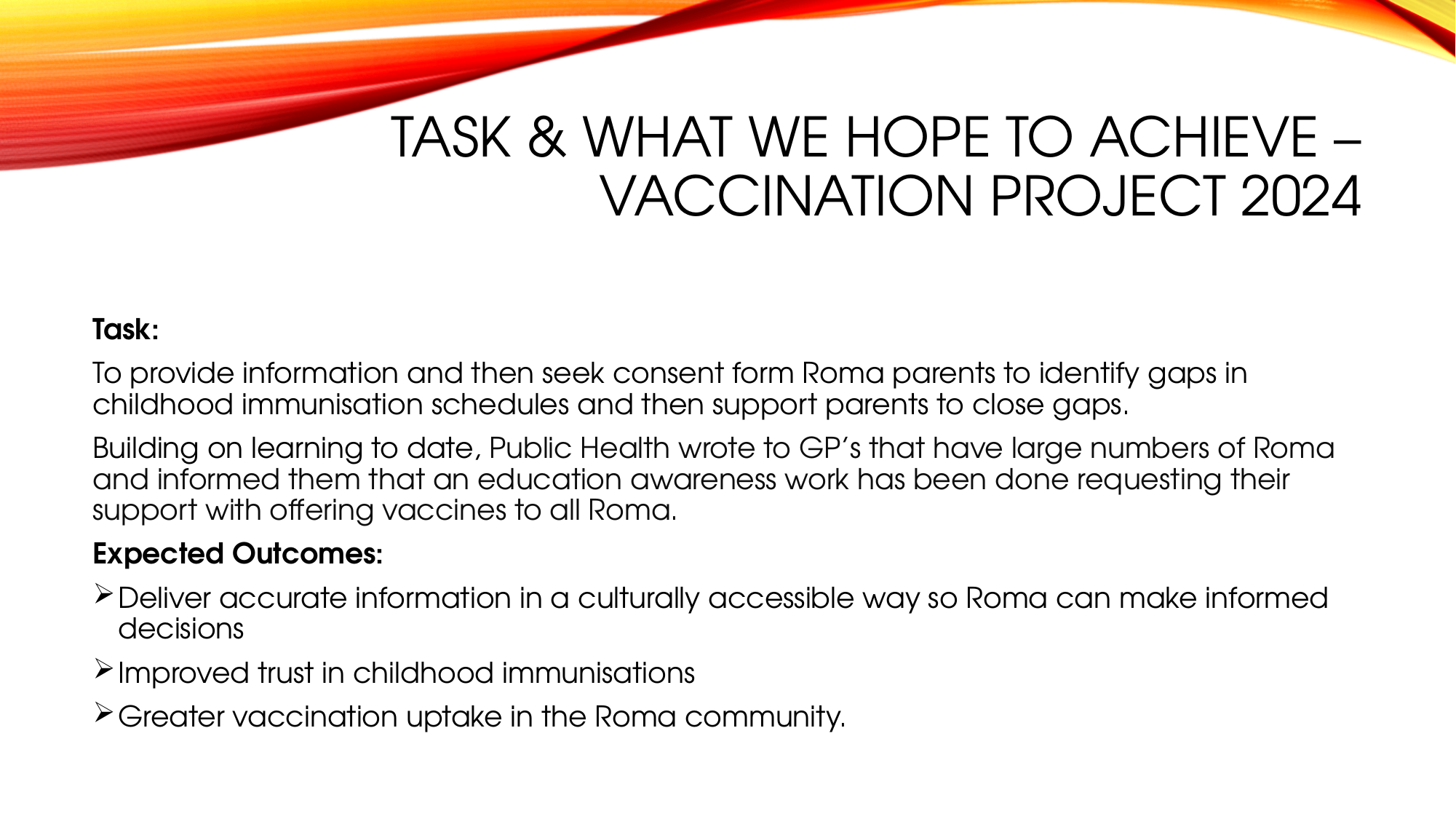

# TASK & WHAT We hope to achieve – vaccination project 2024

Task:
To provide information and then seek consent form Roma parents to identify gaps in childhood immunisation schedules and then support parents to close gaps.
Building on learning to date, Public Health wrote to GP’s that have large numbers of Roma and informed them that an education awareness work has been done requesting their support with offering vaccines to all Roma.
Expected Outcomes:
Deliver accurate information in a culturally accessible way so Roma can make informed decisions
Improved trust in childhood immunisations
Greater vaccination uptake in the Roma community.